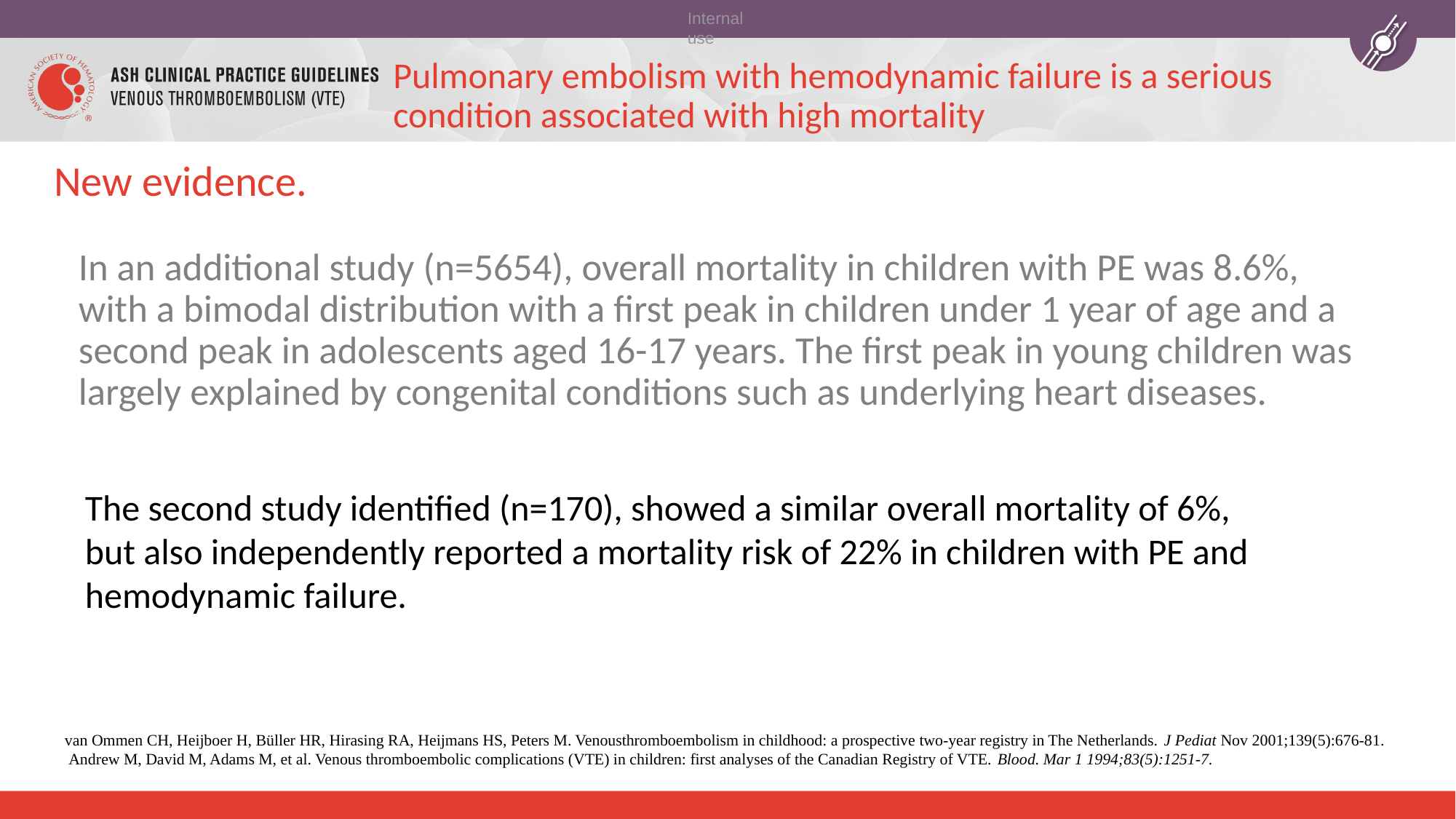

# Pulmonary embolism with hemodynamic failure is a serious condition associated with high mortality
New evidence.
In an additional study (n=5654), overall mortality in children with PE was 8.6%, with a bimodal distribution with a first peak in children under 1 year of age and a second peak in adolescents aged 16-17 years. The first peak in young children was largely explained by congenital conditions such as underlying heart diseases.
The second study identified (n=170), showed a similar overall mortality of 6%, but also independently reported a mortality risk of 22% in children with PE and hemodynamic failure.
van Ommen CH, Heijboer H, Büller HR, Hirasing RA, Heijmans HS, Peters M. Venousthromboembolism in childhood: a prospective two-year registry in The Netherlands. J Pediat Nov 2001;139(5):676-81.
 Andrew M, David M, Adams M, et al. Venous thromboembolic complications (VTE) in children: first analyses of the Canadian Registry of VTE. Blood. Mar 1 1994;83(5):1251-7.